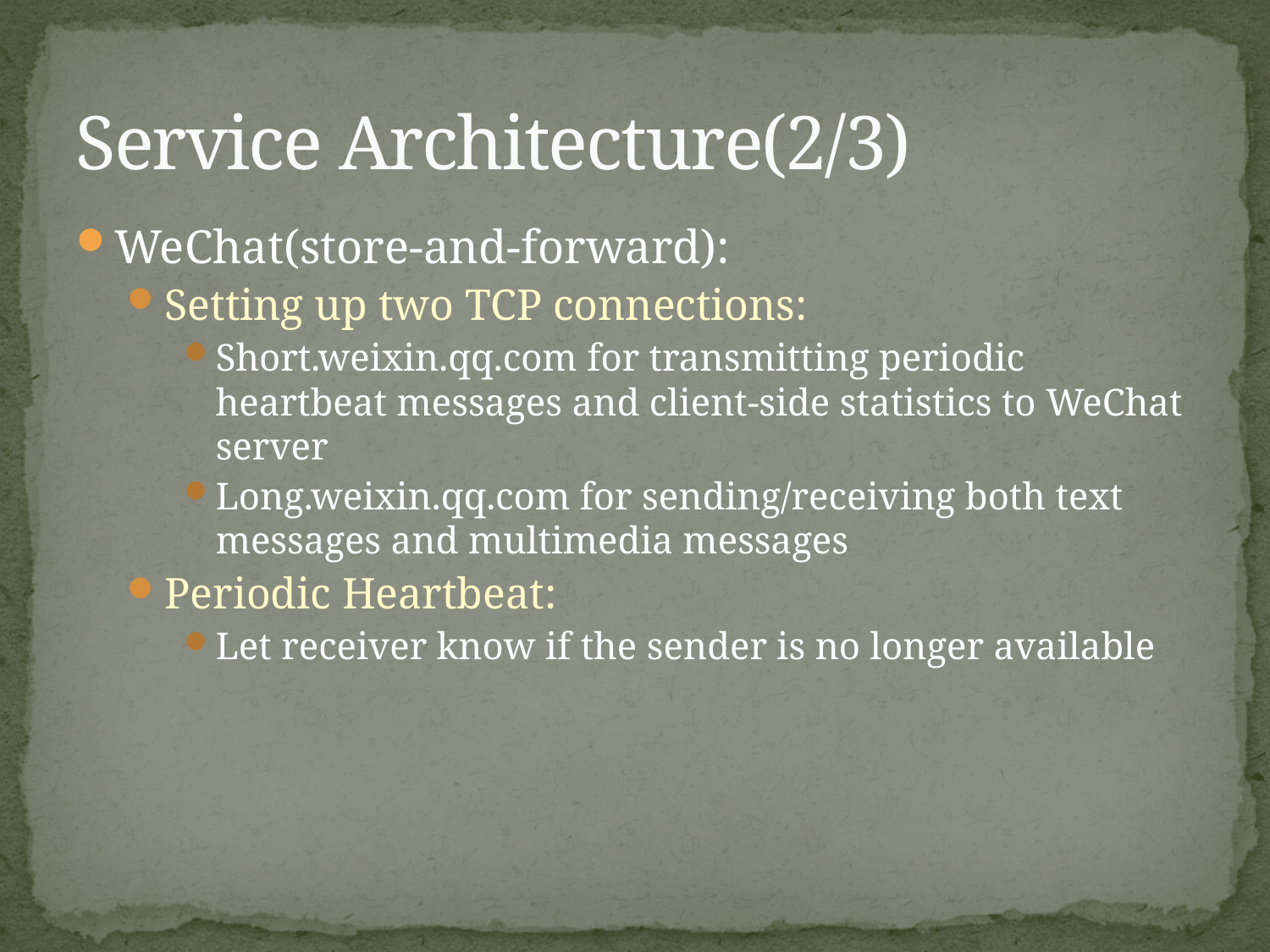

# Service Architecture(2/3)
WeChat(store-and-forward):
Setting up two TCP connections:
Short.weixin.qq.com for transmitting periodic heartbeat messages and client-side statistics to WeChat server
Long.weixin.qq.com for sending/receiving both text messages and multimedia messages
Periodic Heartbeat:
Let receiver know if the sender is no longer available